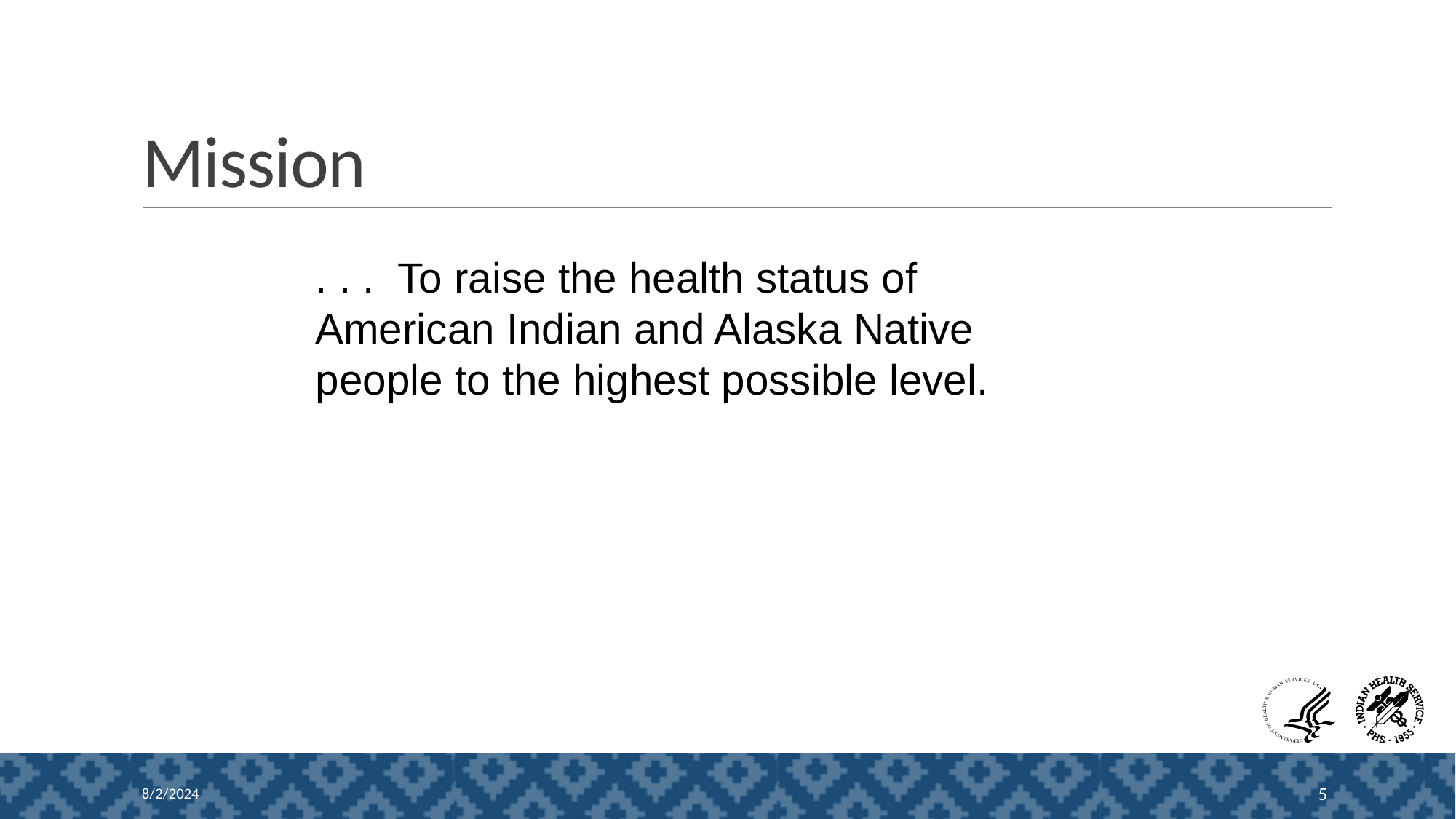

# Mission
. . .  To raise the health status of American Indian and Alaska Native people to the highest possible level.
8/2/2024

5